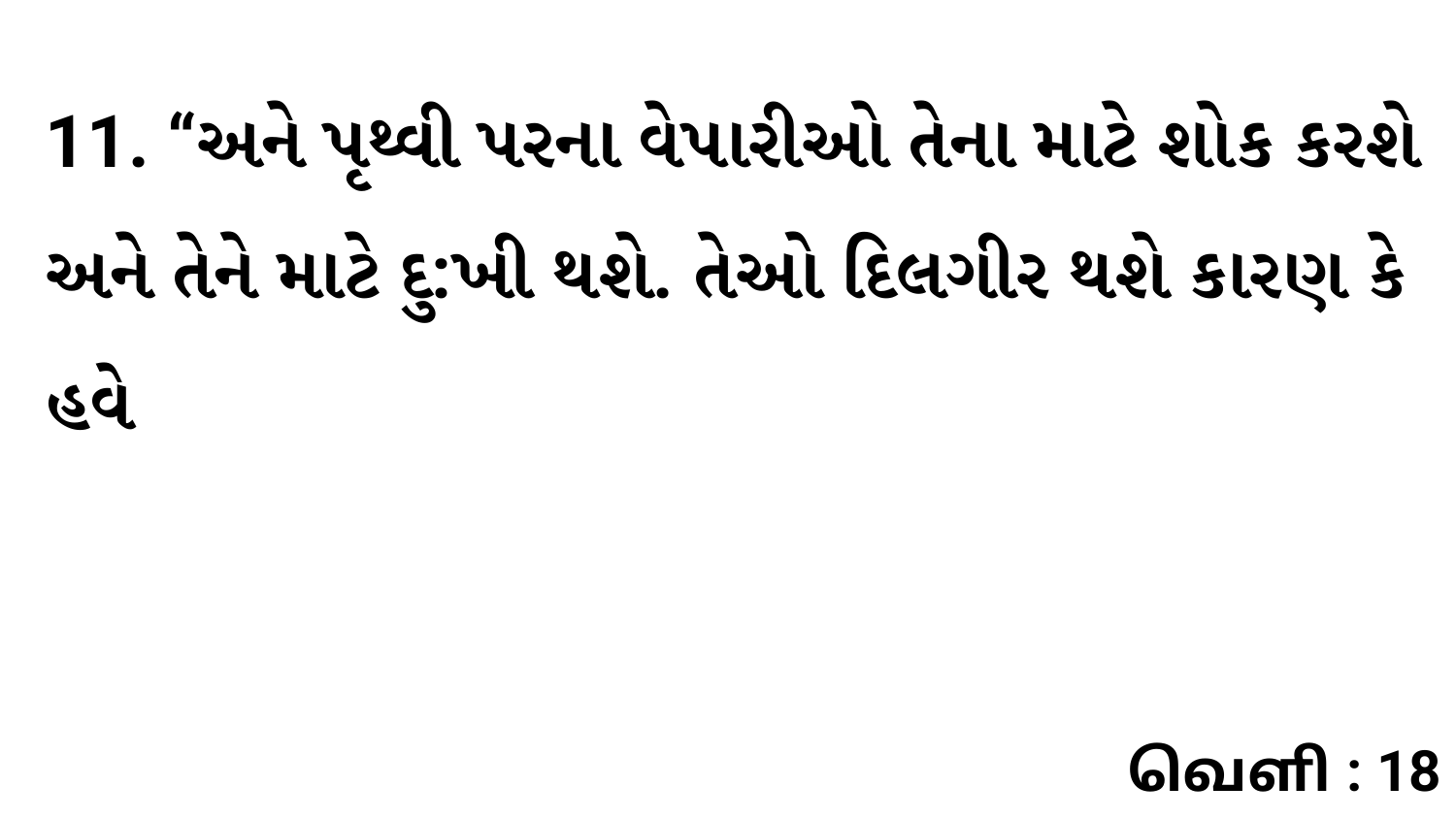

11. “અને પૃથ્વી પરના વેપારીઓ તેના માટે શોક કરશે અને તેને માટે દુ:ખી થશે. તેઓ દિલગીર થશે કારણ કે હવે
வெளி : 18